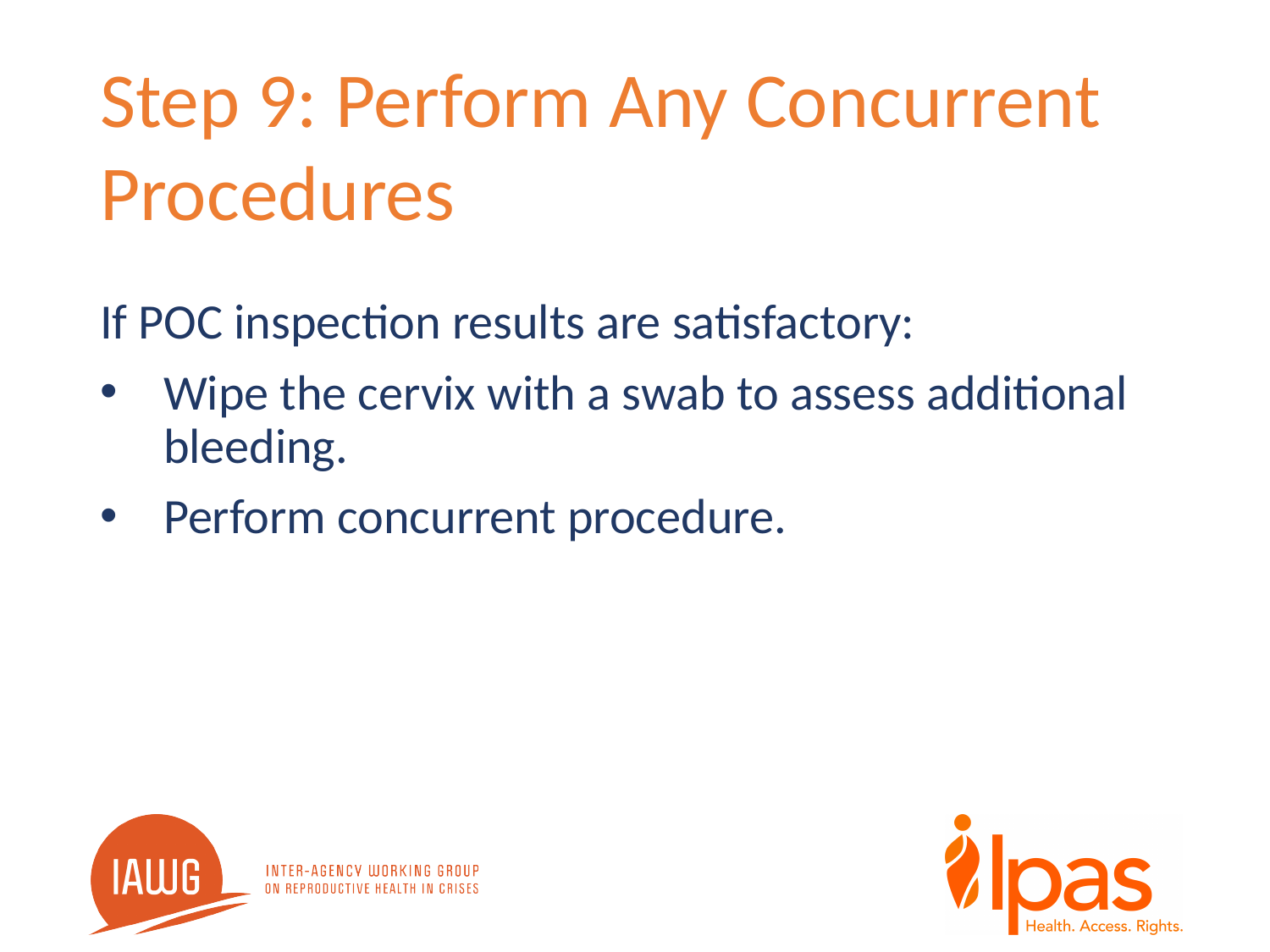

# Step 9: Perform Any Concurrent Procedures
If POC inspection results are satisfactory:
Wipe the cervix with a swab to assess additional bleeding.
Perform concurrent procedure.